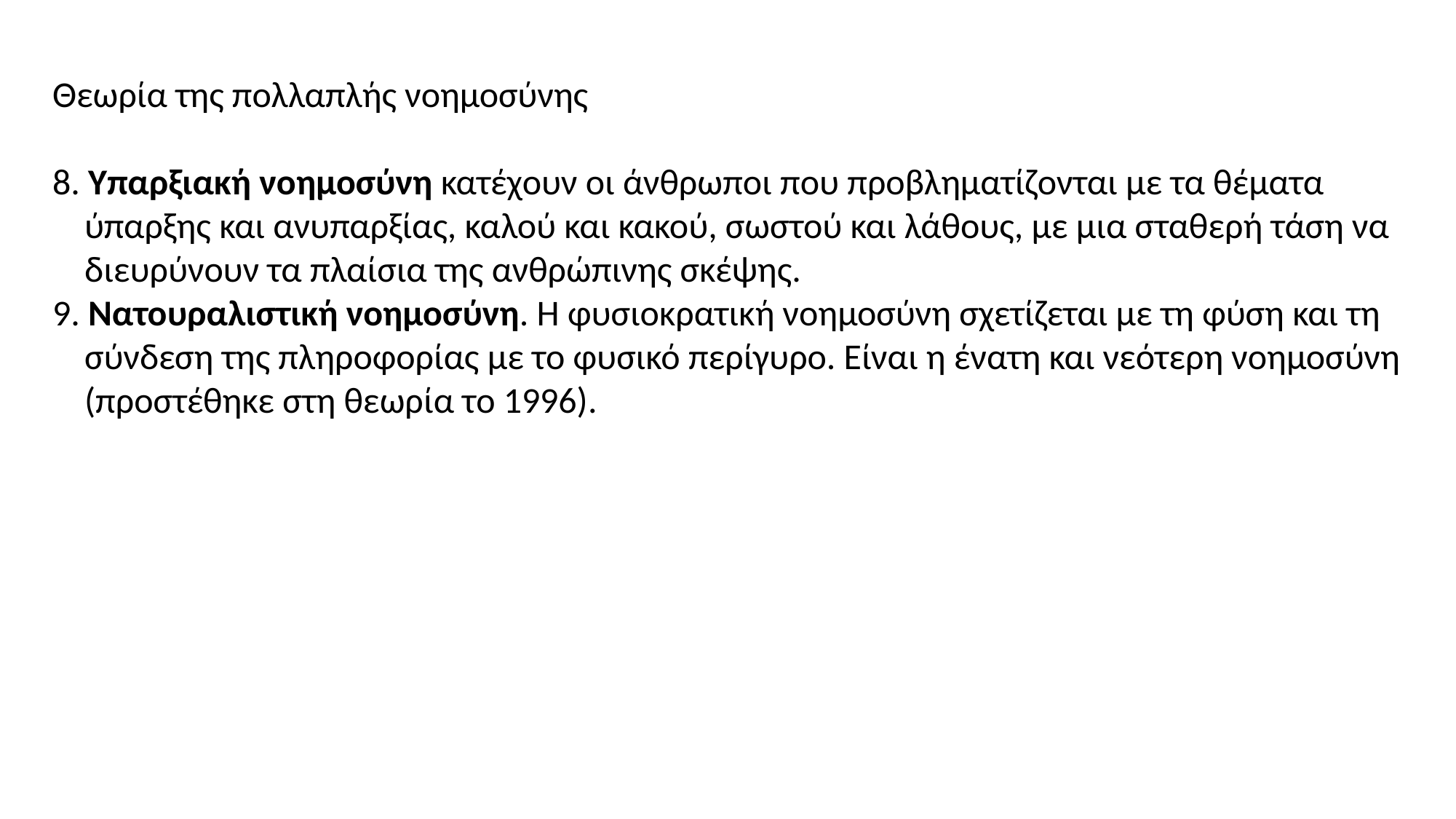

Θεωρία της πολλαπλής νοημοσύνης

8. Υπαρξιακή νοημοσύνη κατέχουν οι άνθρωποι που προβληματίζονται με τα θέματα ύπαρξης και ανυπαρξίας, καλού και κακού, σωστού και λάθους, με μια σταθερή τάση να διευρύνουν τα πλαίσια της ανθρώπινης σκέψης.
9. Νατουραλιστική νοημοσύνη. Η φυσιοκρατική νοημοσύνη σχετίζεται με τη φύση και τη σύνδεση της πληροφορίας με το φυσικό περίγυρο. Είναι η ένατη και νεότερη νοημοσύνη (προστέθηκε στη θεωρία το 1996).